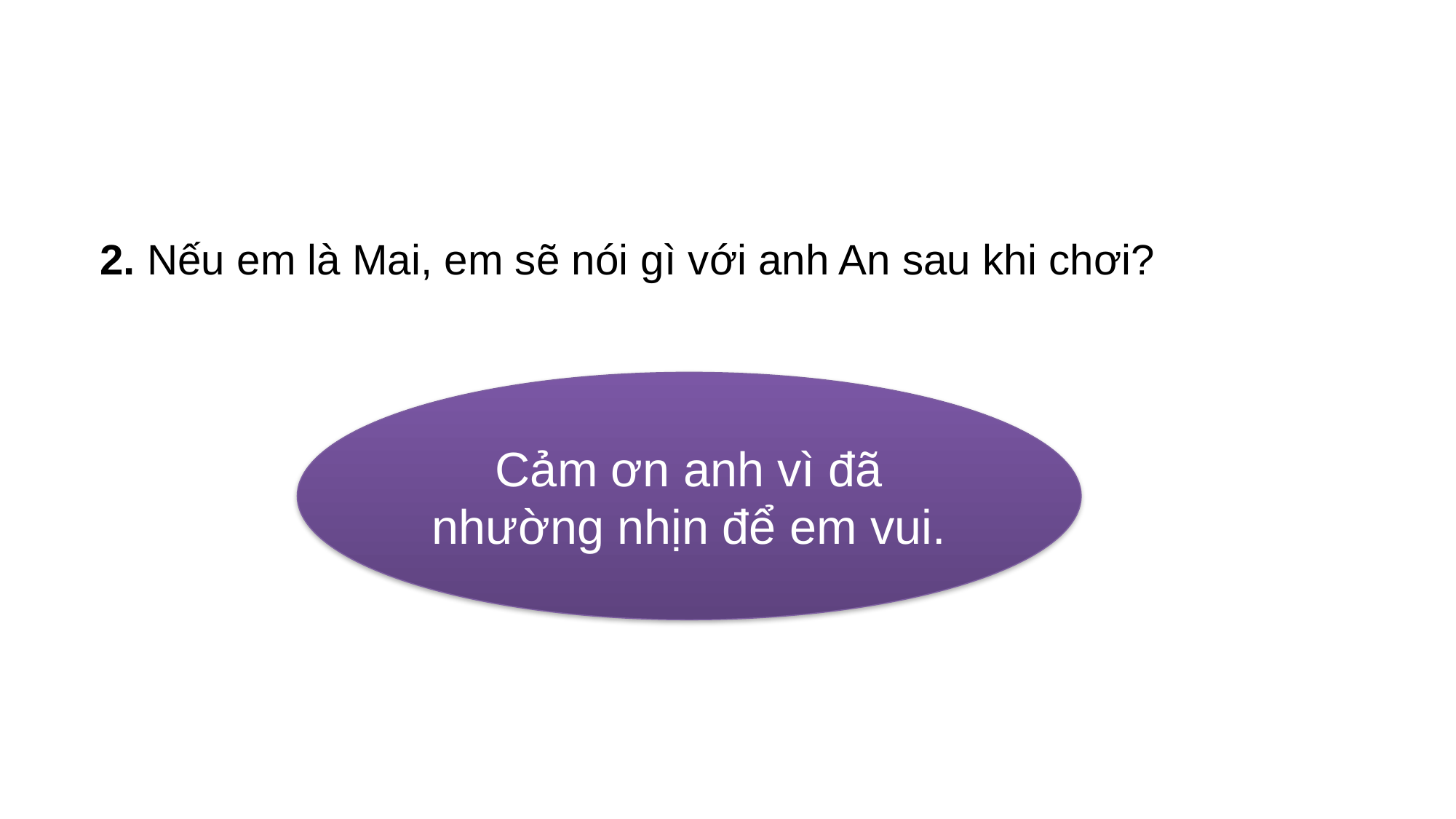

2. Nếu em là Mai, em sẽ nói gì với anh An sau khi chơi?
Cảm ơn anh vì đã nhường nhịn để em vui.